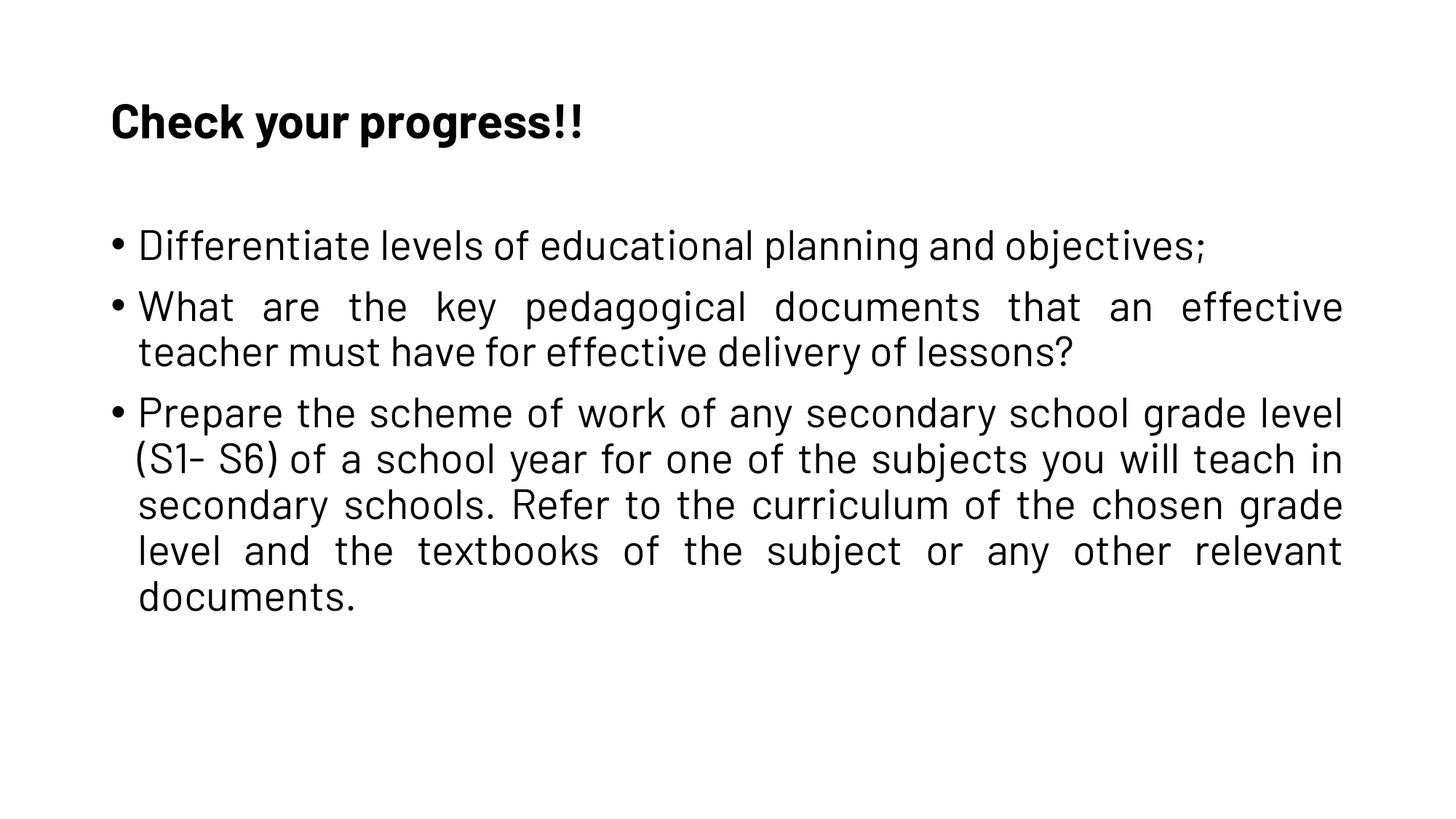

# Check your progress!!
Differentiate levels of educational planning and objectives;
What are the key pedagogical documents that an effective teacher must have for effective delivery of lessons?
Prepare the scheme of work of any secondary school grade level (S1- S6) of a school year for one of the subjects you will teach in secondary schools. Refer to the curriculum of the chosen grade level and the textbooks of the subject or any other relevant documents.